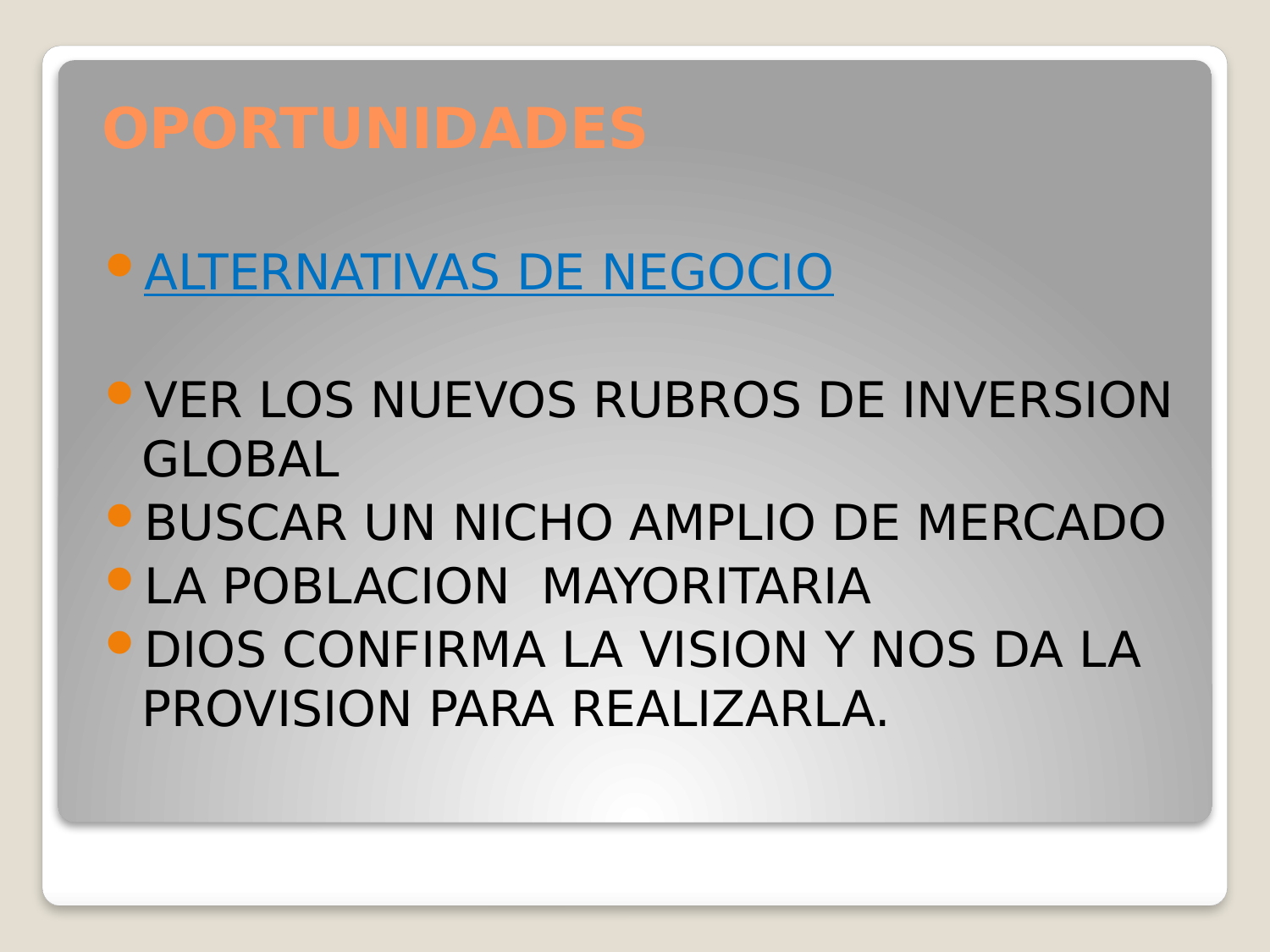

# OPORTUNIDADES
ALTERNATIVAS DE NEGOCIO

VER LOS NUEVOS RUBROS DE INVERSION GLOBAL
BUSCAR UN NICHO AMPLIO DE MERCADO
LA POBLACION  MAYORITARIA
DIOS CONFIRMA LA VISION Y NOS DA LA PROVISION PARA REALIZARLA.